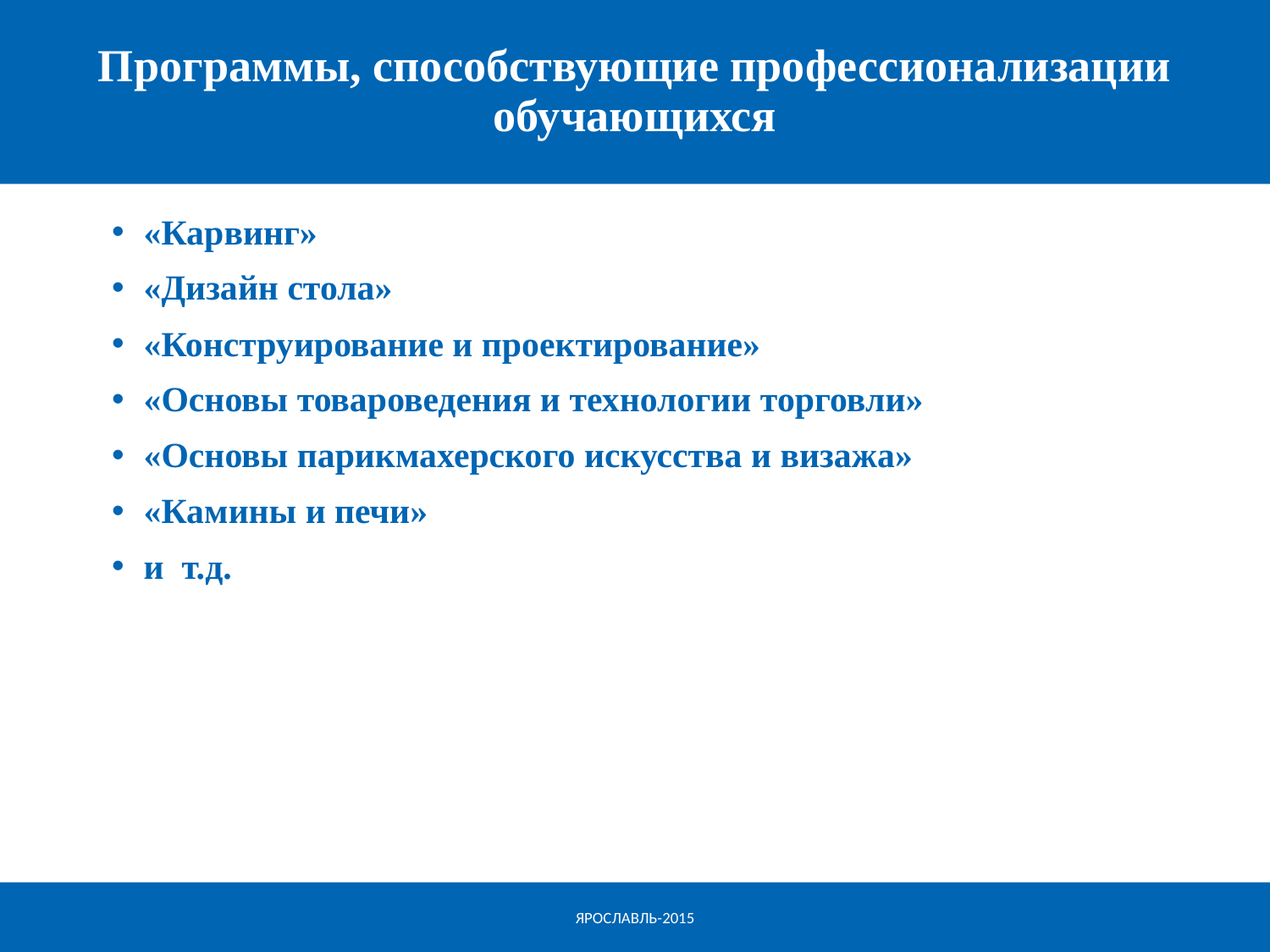

# Программы, способствующие профессионализации обучающихся
«Карвинг»
«Дизайн стола»
«Конструирование и проектирование»
«Основы товароведения и технологии торговли»
«Основы парикмахерского искусства и визажа»
«Камины и печи»
и  т.д.